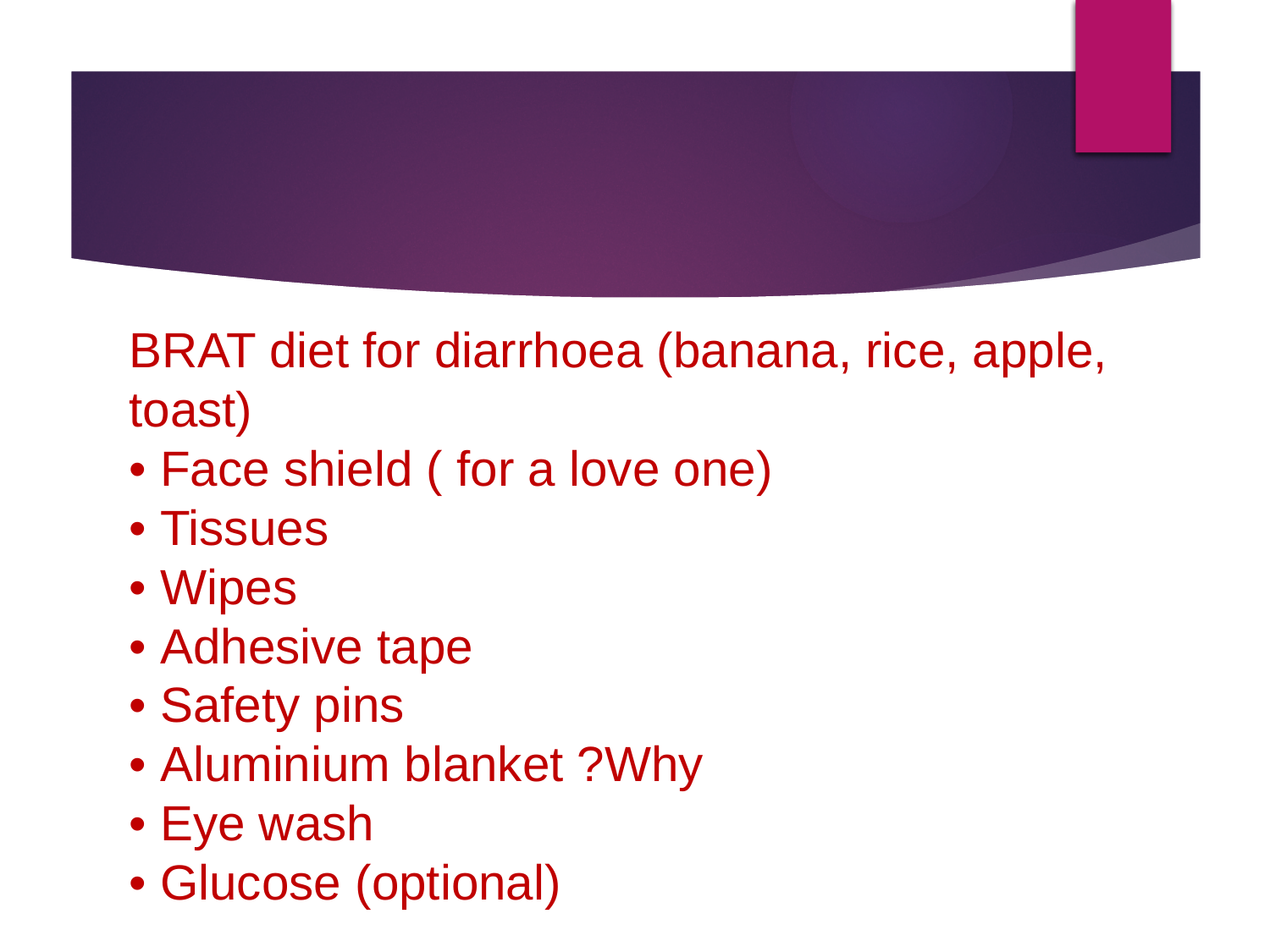

BRAT diet for diarrhoea (banana, rice, apple, toast)
• Face shield ( for a love one)
• Tissues
• Wipes
• Adhesive tape
• Safety pins
• Aluminium blanket ?Why
• Eye wash
• Glucose (optional)